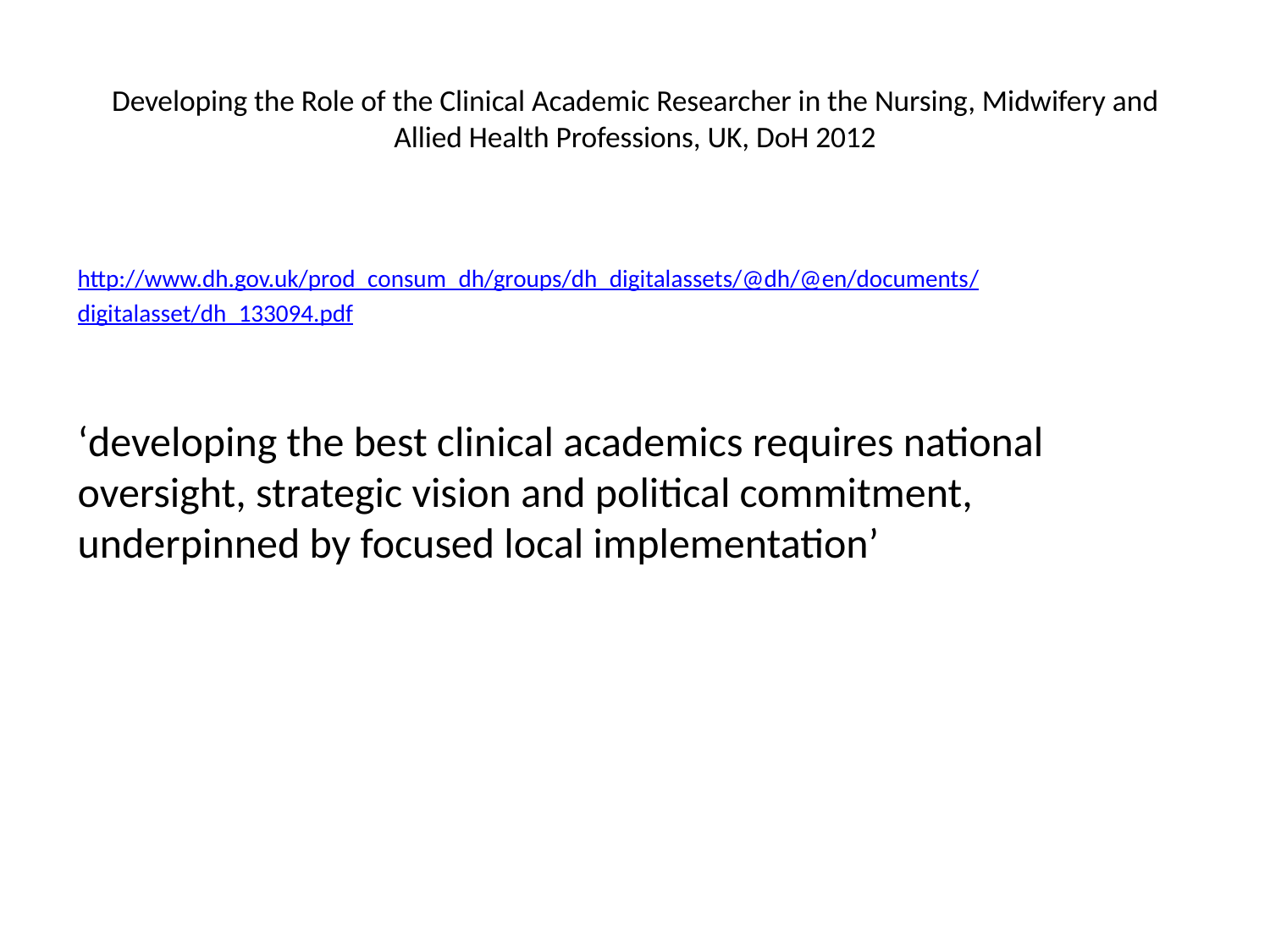

# Developing the Role of the Clinical Academic Researcher in the Nursing, Midwifery and Allied Health Professions, UK, DoH 2012
http://www.dh.gov.uk/prod_consum_dh/groups/dh_digitalassets/@dh/@en/documents/
digitalasset/dh_133094.pdf

‘developing the best clinical academics requires national oversight, strategic vision and political commitment, underpinned by focused local implementation’